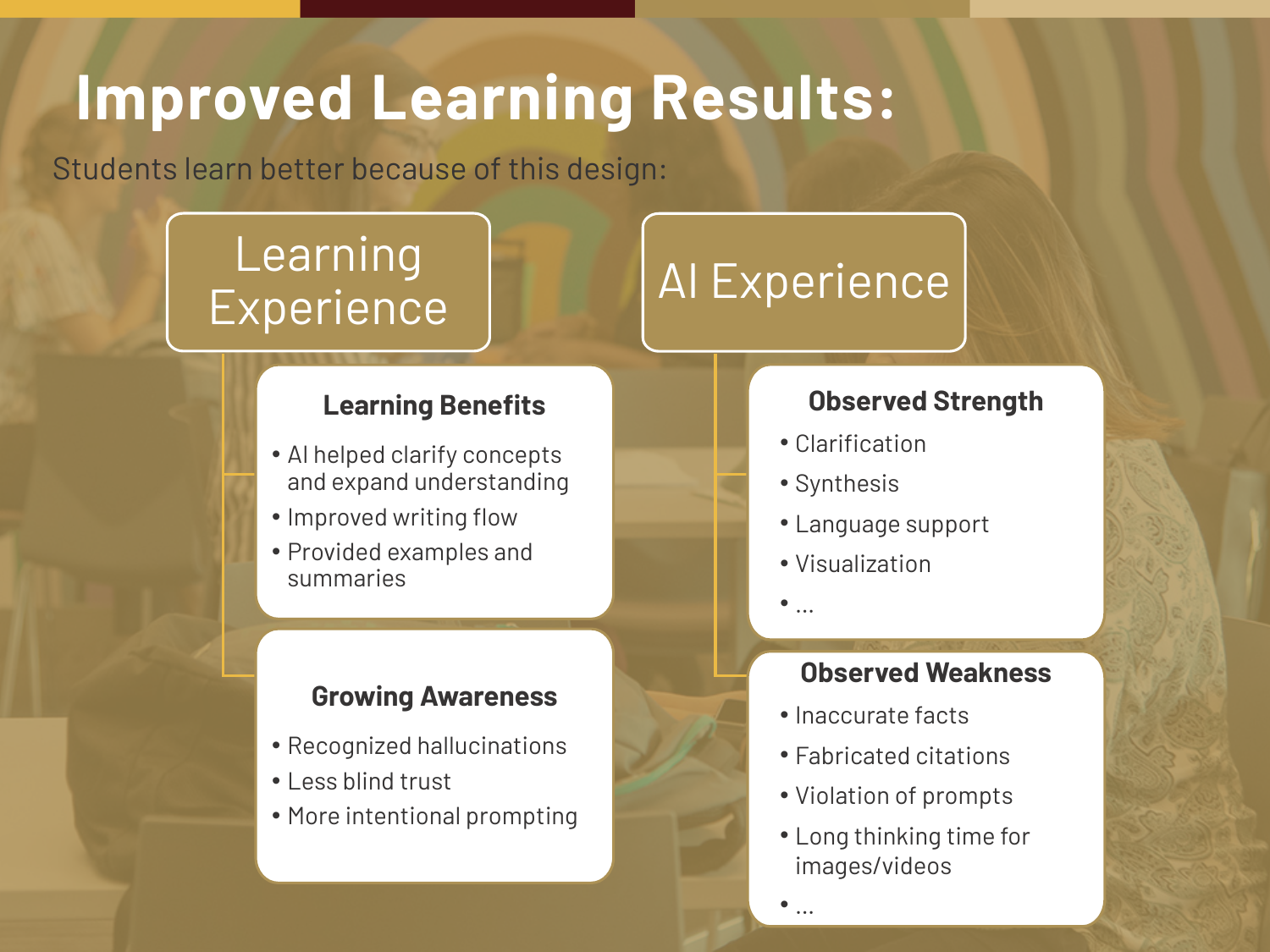

# Improved Learning Results:
Students learn better because of this design:
Learning Experience
AI Experience

Observed Strength
Clarification
Synthesis
Language support
Visualization
…
Learning Benefits
AI helped clarify concepts and expand understanding
Improved writing flow
Provided examples and summaries
Growing Awareness
Recognized hallucinations
Less blind trust
More intentional prompting
Observed Weakness
Inaccurate facts
Fabricated citations
Violation of prompts
Long thinking time for images/videos
…